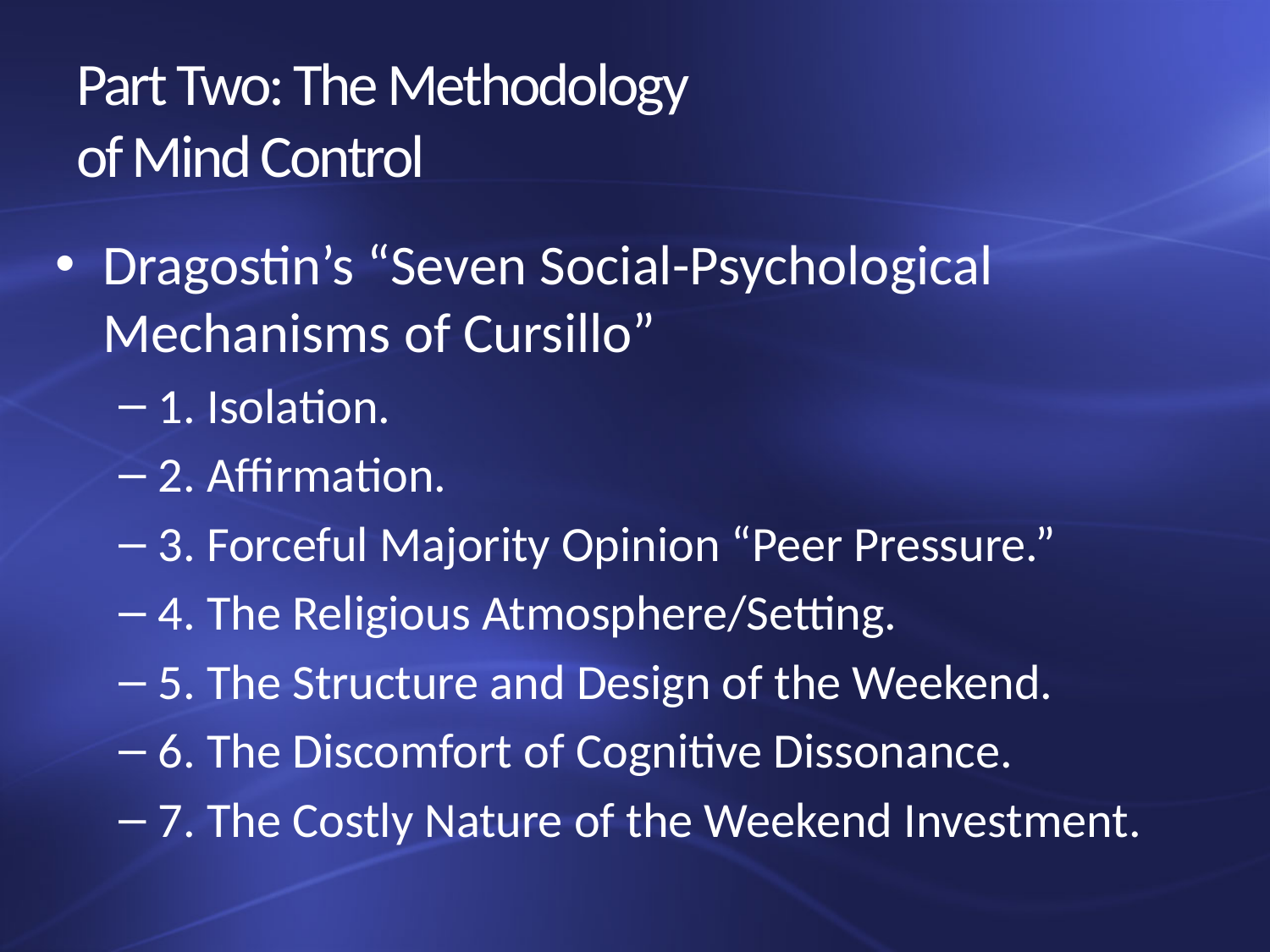

# Part Two: The Methodology of Mind Control
Dragostin’s “Seven Social-Psychological Mechanisms of Cursillo”
1. Isolation.
2. Affirmation.
3. Forceful Majority Opinion “Peer Pressure.”
4. The Religious Atmosphere/Setting.
5. The Structure and Design of the Weekend.
6. The Discomfort of Cognitive Dissonance.
7. The Costly Nature of the Weekend Investment.